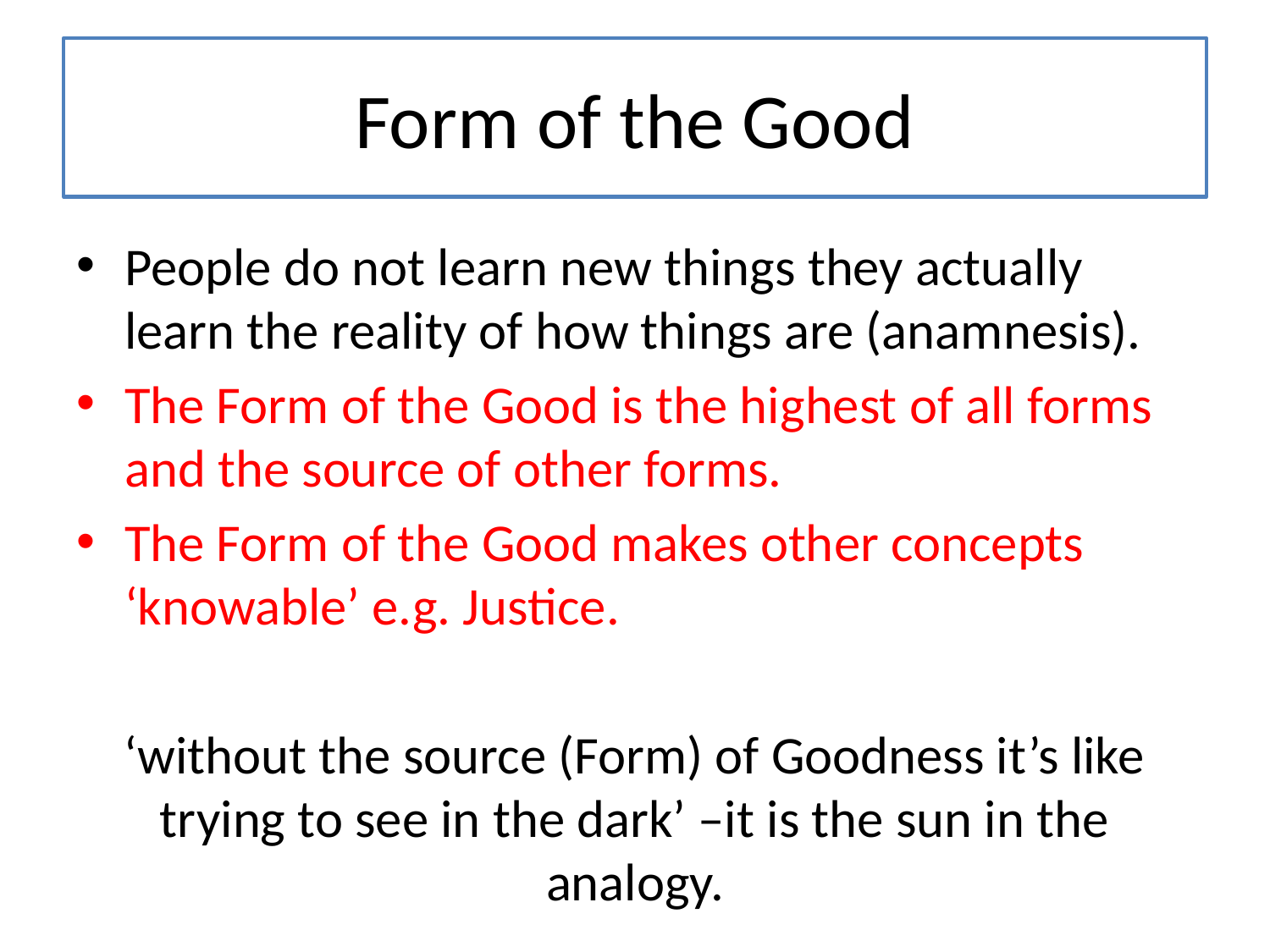

# Form of the Good
People do not learn new things they actually  learn the reality of how things are (anamnesis).
The Form of the Good is the highest of all forms and the source of other forms.
The Form of the Good makes other concepts   ‘knowable’ e.g. Justice.

‘without the source (Form) of Goodness it’s like trying to see in the dark’ –it is the sun in the analogy.